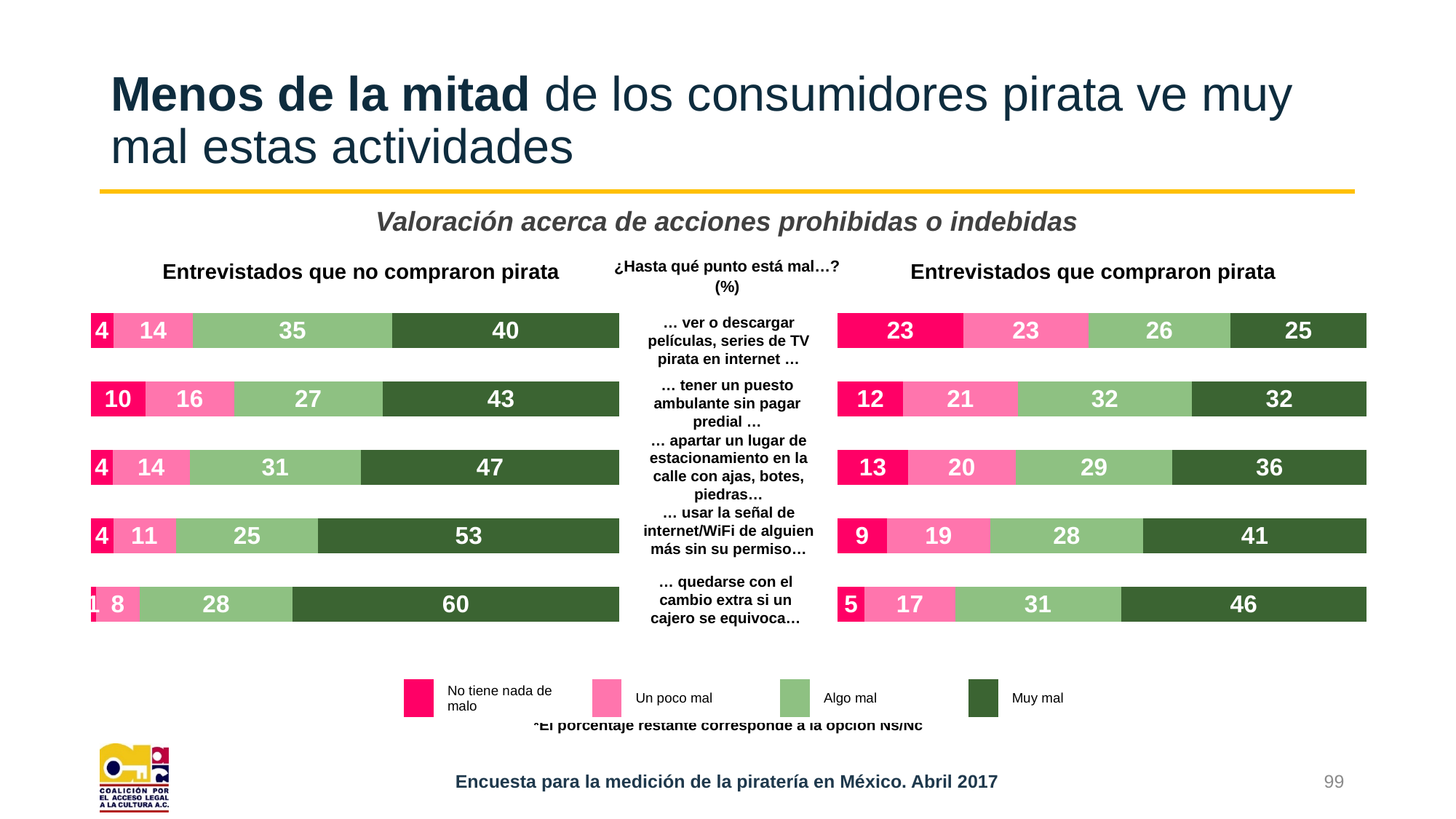

# Menos de la mitad de los consumidores pirata ve muy mal estas actividades
Valoración acerca de acciones prohibidas o indebidas
¿Hasta qué punto está mal…?
(%)
Entrevistados que no compraron pirata
Entrevistados que compraron pirata

### Chart

| Category | No tiene nada de malo | Un poco mal | Algo Mal | Muy Mal |
|---|---|---|---|---|
| Quedarse con el cambio extra si un cajero se equivoca | 5.0 | 17.0 | 31.0 | 46.0 |
| Usar la señal de Internet/wifi de alguien más sin su permiso | 9.0 | 19.0 | 28.0 | 41.0 |
| Apartar un lugar de estacionamiento en la calle con cajas, botes, piedras, etc. | 13.0 | 20.0 | 29.0 | 36.0 |
| Tener un puesto ambulante sin pagar predial | 12.0 | 21.0 | 32.0 | 32.0 |
| Ver o descargar películas, series de TV pirata en Internet | 23.0 | 23.0 | 26.0 | 25.0 |

### Chart

| Category | No tiene nada de malo | Un poco mal | Algo Mal | Muy Mal |
|---|---|---|---|---|
| Quedarse con el cambio extra si un cajero se equivoca | 1.0 | 8.0 | 28.0 | 60.0 |
| Usar la señal de Internet/wifi de alguien más sin su permiso | 4.0 | 11.0 | 25.0 | 53.0 |
| Apartar un lugar de estacionamiento en la calle con cajas, botes, piedras, etc. | 4.0 | 14.0 | 31.0 | 47.0 |
| Tener un puesto ambulante sin pagar predial | 10.0 | 16.0 | 27.0 | 43.0 |
| Ver o descargar películas, series de TV pirata en Internet | 4.0 | 14.0 | 35.0 | 40.0 |
… ver o descargar películas, series de TV pirata en internet …
… tener un puesto ambulante sin pagar predial …
… apartar un lugar de estacionamiento en la calle con ajas, botes, piedras…
… usar la señal de internet/WiFi de alguien más sin su permiso…
… quedarse con el cambio extra si un cajero se equivoca…
|  | No tiene nada de malo |  | Un poco mal |  | Algo mal |  | Muy mal |
| --- | --- | --- | --- | --- | --- | --- | --- |
*El porcentaje restante corresponde a la opción Ns/Nc
Encuesta para la medición de la piratería en México. Abril 2017
99